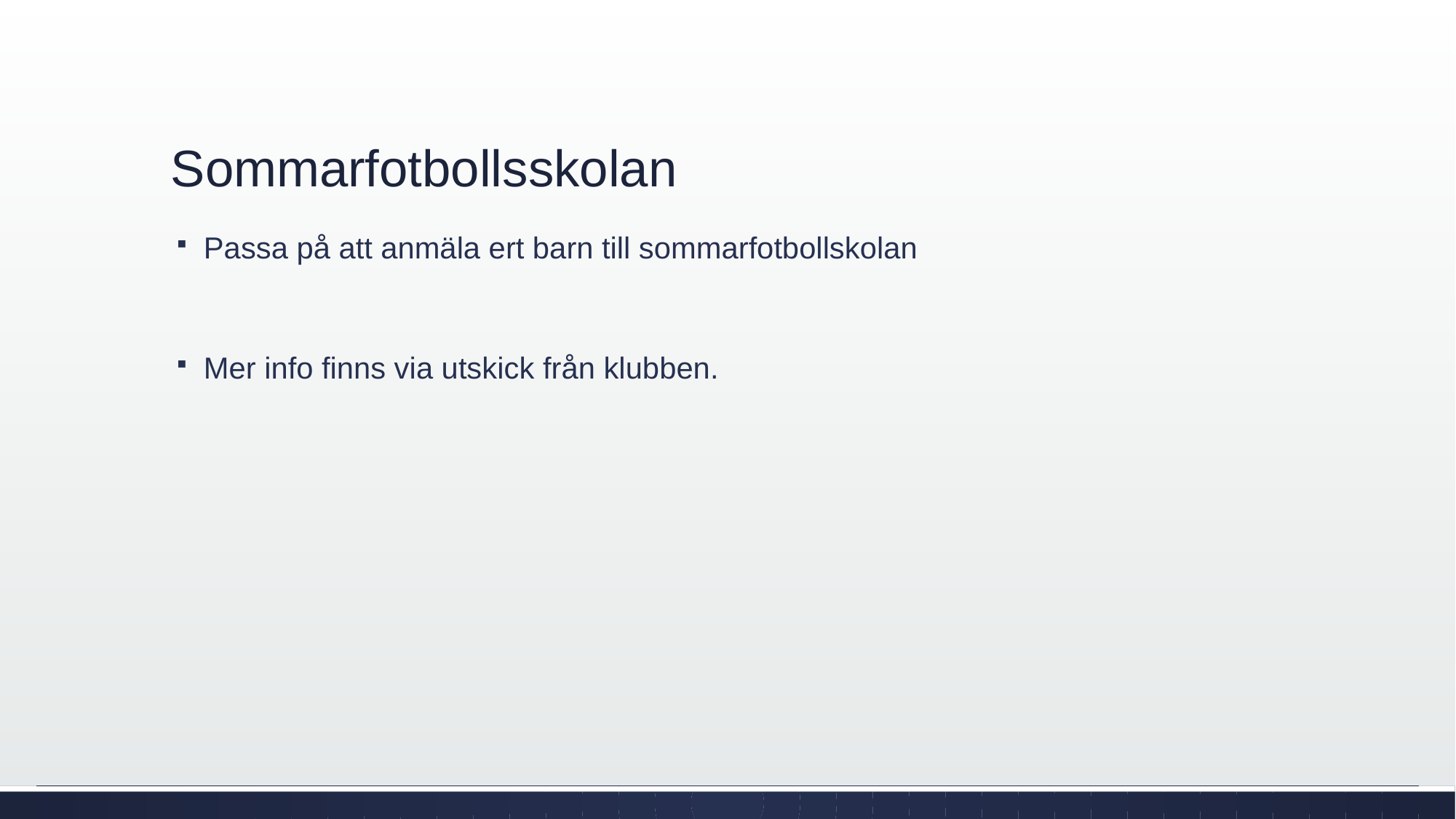

# Sommarfotbollsskolan
Passa på att anmäla ert barn till sommarfotbollskolan

Mer info finns via utskick från klubben.